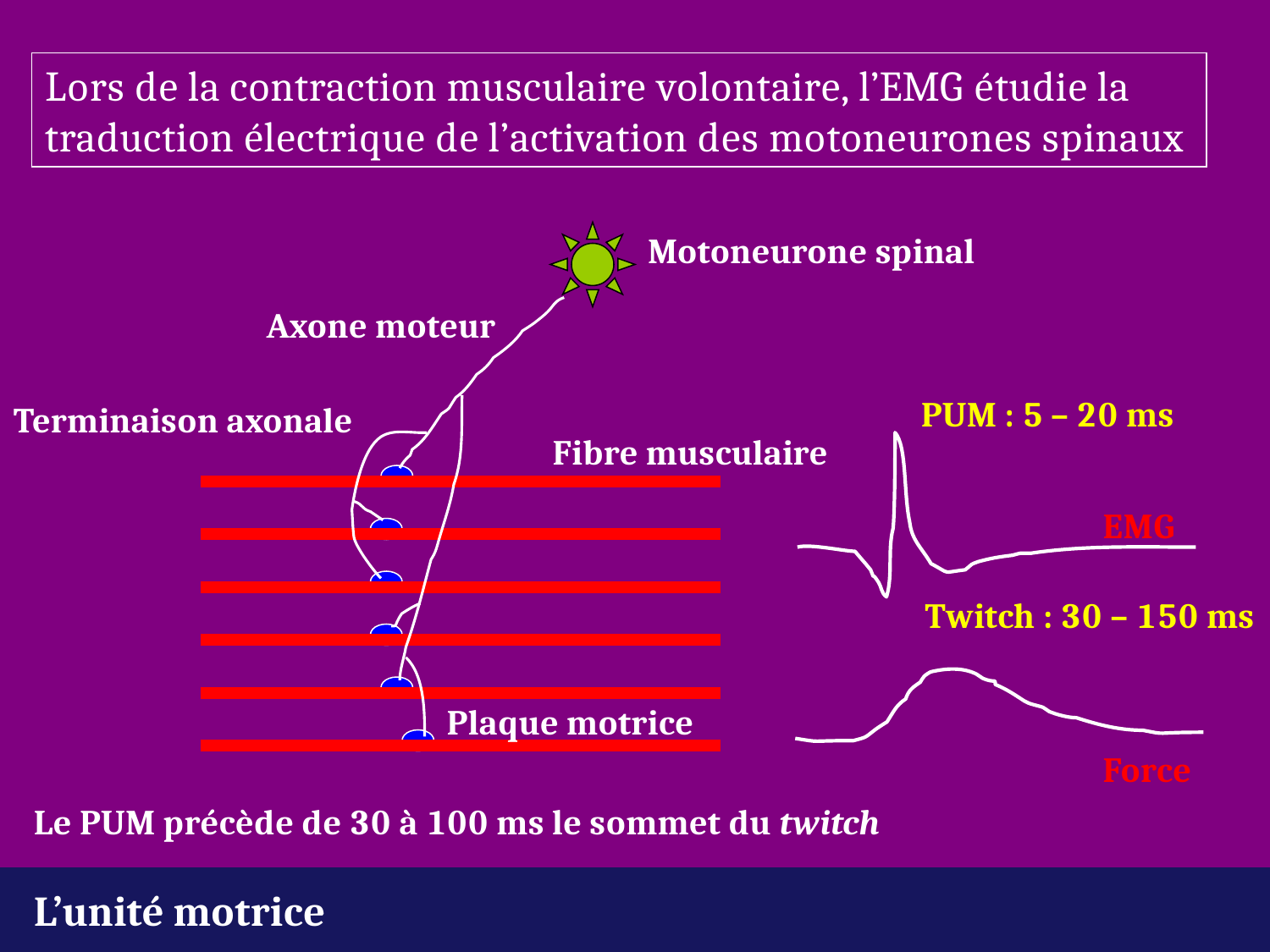

Lors de la contraction musculaire volontaire, l’EMG étudie la traduction électrique de l’activation des motoneurones spinaux

Motoneurone spinal
Axone moteur

PUM : 5 – 20 ms
Terminaison axonale

Fibre musculaire

EMG

Twitch : 30 – 150 ms

Plaque motrice

Force
Le PUM précède de 30 à 100 ms le sommet du twitch
L’unité motrice